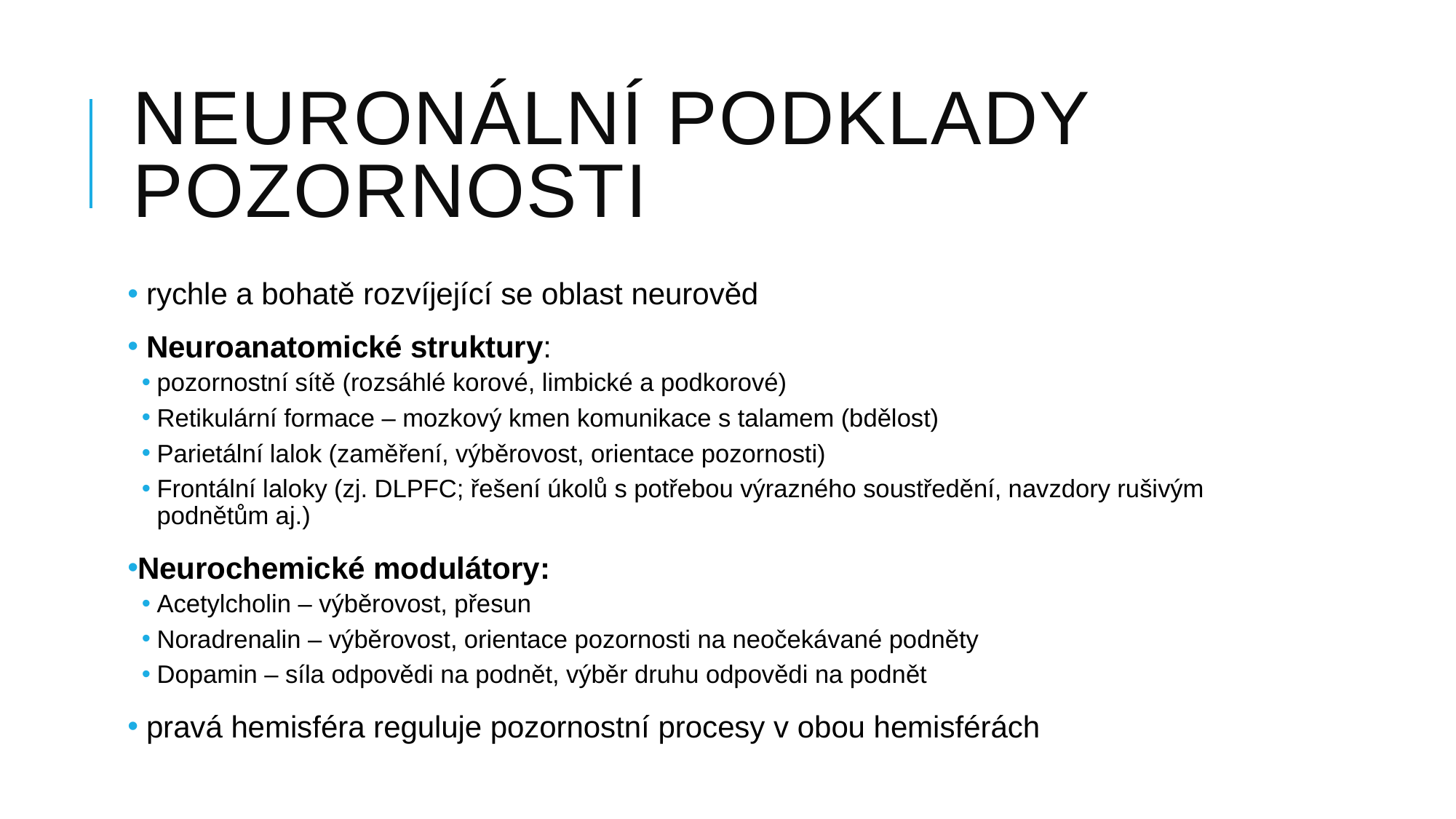

# Neuronální podklady pozornosti
 rychle a bohatě rozvíjející se oblast neurověd
 Neuroanatomické struktury:
pozornostní sítě (rozsáhlé korové, limbické a podkorové)
Retikulární formace – mozkový kmen komunikace s talamem (bdělost)
Parietální lalok (zaměření, výběrovost, orientace pozornosti)
Frontální laloky (zj. DLPFC; řešení úkolů s potřebou výrazného soustředění, navzdory rušivým podnětům aj.)
Neurochemické modulátory:
Acetylcholin – výběrovost, přesun
Noradrenalin – výběrovost, orientace pozornosti na neočekávané podněty
Dopamin – síla odpovědi na podnět, výběr druhu odpovědi na podnět
 pravá hemisféra reguluje pozornostní procesy v obou hemisférách